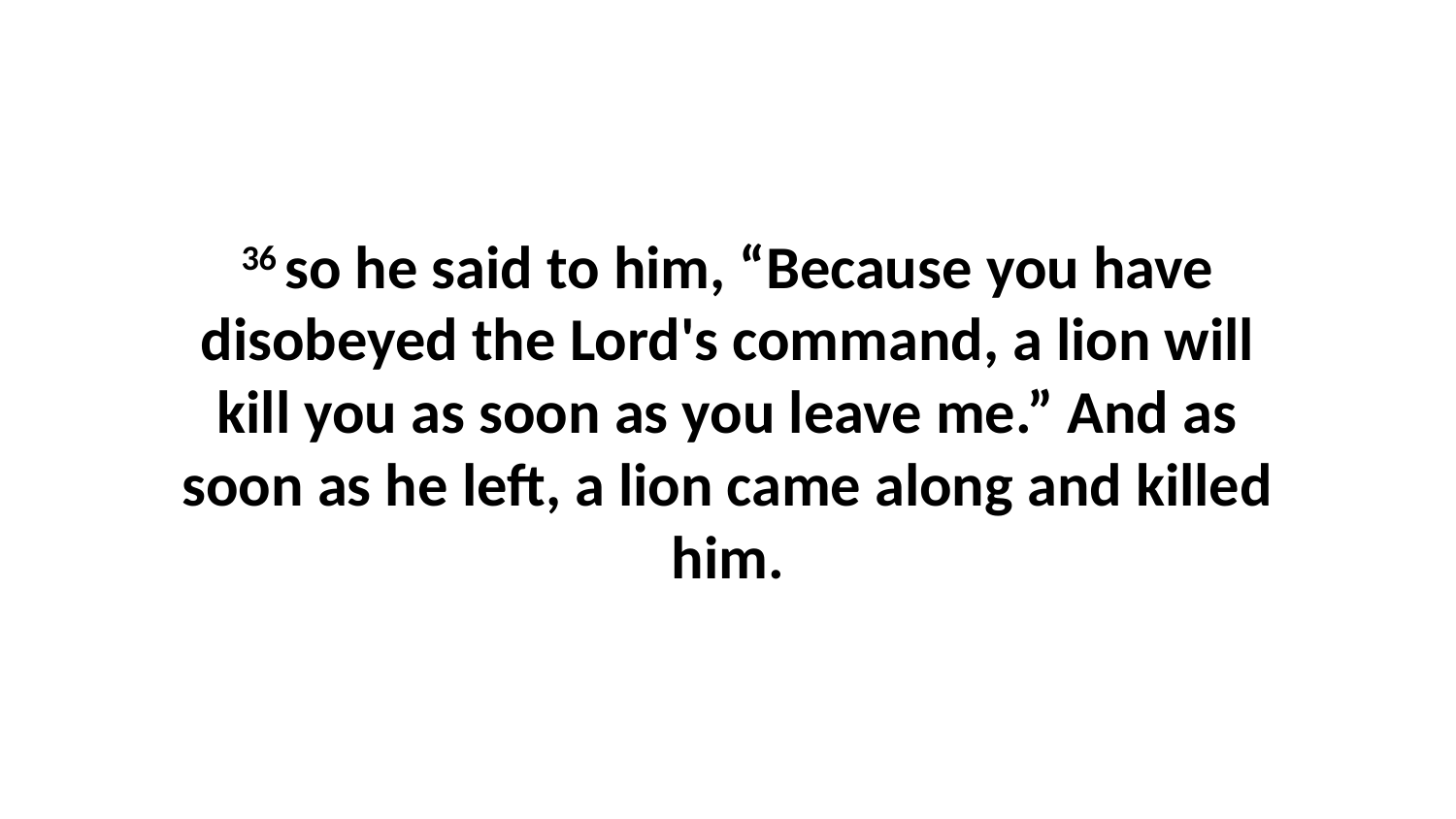

36 so he said to him, “Because you have disobeyed the Lord's command, a lion will kill you as soon as you leave me.” And as soon as he left, a lion came along and killed him.